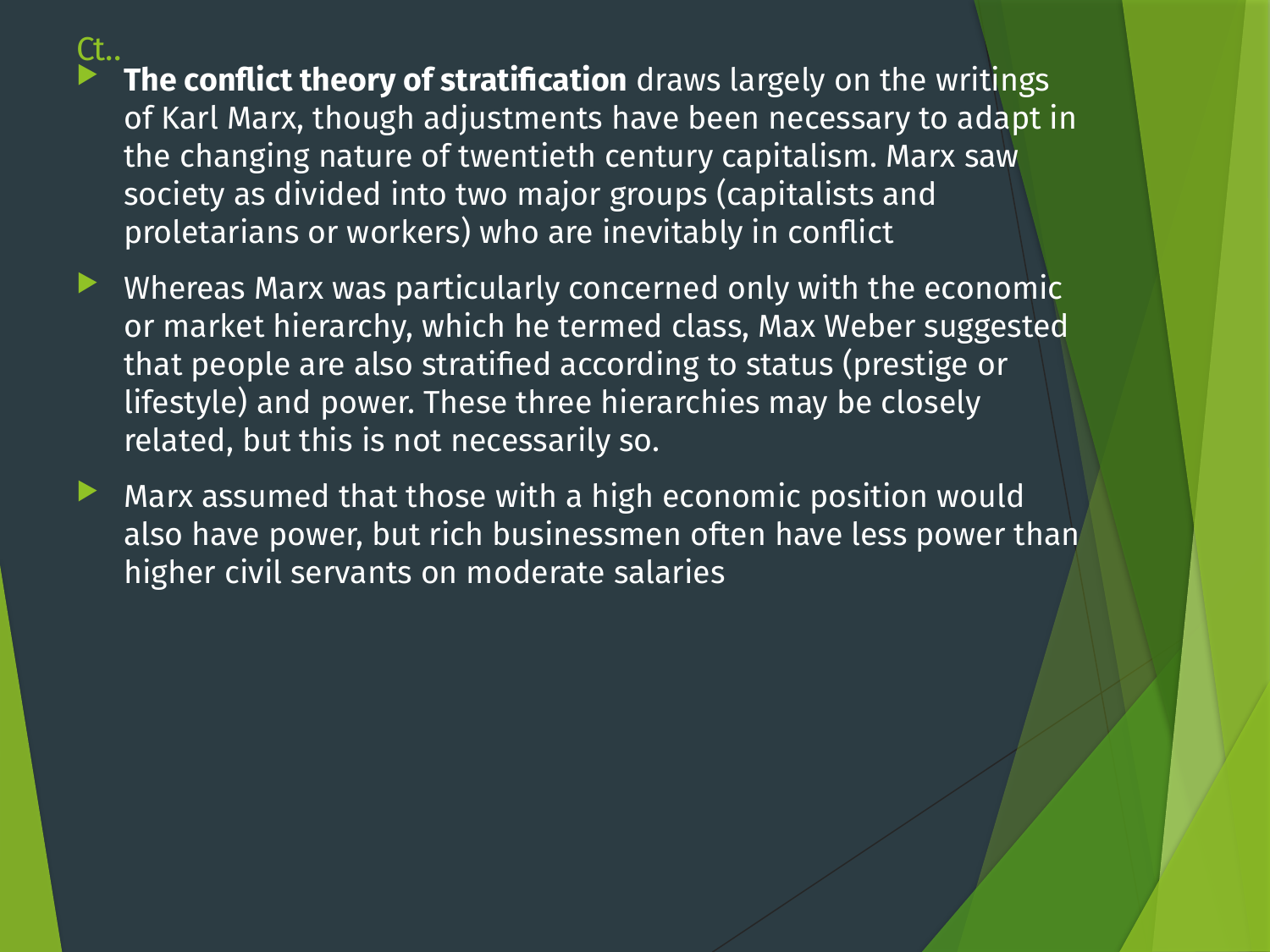

# Ct..
The conflict theory of stratification draws largely on the writings of Karl Marx, though adjustments have been necessary to adapt in the changing nature of twentieth century capitalism. Marx saw society as divided into two major groups (capitalists and proletarians or workers) who are inevitably in conflict
Whereas Marx was particularly concerned only with the economic or market hierarchy, which he termed class, Max Weber suggested that people are also stratified according to status (prestige or lifestyle) and power. These three hierarchies may be closely related, but this is not necessarily so.
Marx assumed that those with a high economic position would also have power, but rich businessmen often have less power than higher civil servants on moderate salaries